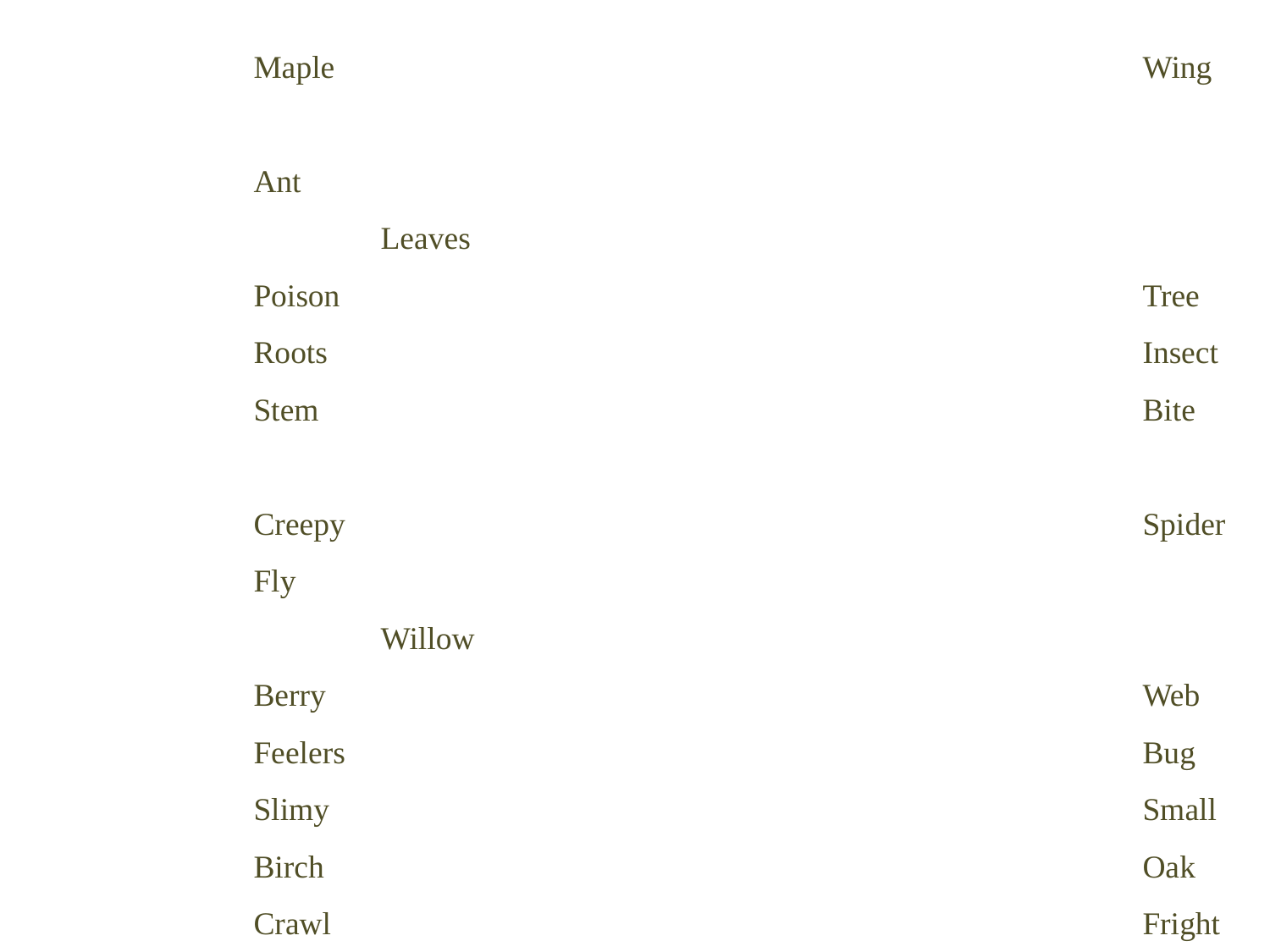

Maple							Wing
Ant 								Leaves
Poison							Tree
Roots							Insect
Stem							Bite
Creepy							Spider
Fly 								Willow
Berry							Web
Feelers							Bug
Slimy							Small
Birch							Oak
Crawl							Fright
Acorn							Branch
Wasp							Pine
Bee